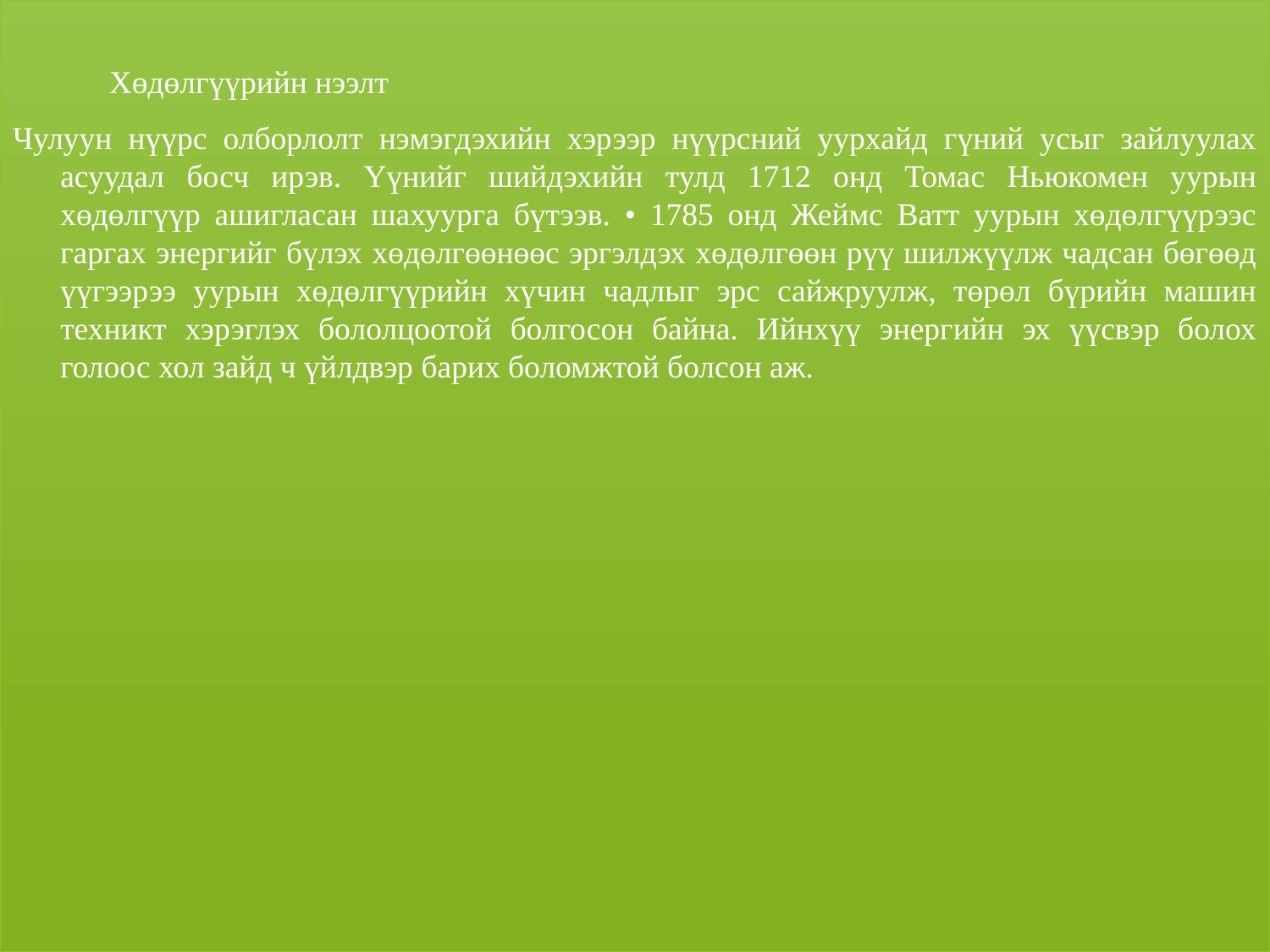

Хөдөлгүүрийн нээлт
Чулуун нүүрс олборлолт нэмэгдэхийн хэрээр нүүрсний уурхайд гүний усыг зайлуулах асуудал босч ирэв. Үүнийг шийдэхийн тулд 1712 онд Томас Ньюкомен уурын хөдөлгүүр ашигласан шахуурга бүтээв. • 1785 онд Жеймс Ватт уурын хөдөлгүүрээс гаргах энергийг бүлэх хөдөлгөөнөөс эргэлдэх хөдөлгөөн рүү шилжүүлж чадсан бөгөөд үүгээрээ уурын хөдөлгүүрийн хүчин чадлыг эрс сайжруулж, төрөл бүрийн машин техникт хэрэглэх бололцоотой болгосон байна. Ийнхүү энергийн эх үүсвэр болох голоос хол зайд ч үйлдвэр барих боломжтой болсон аж.
#